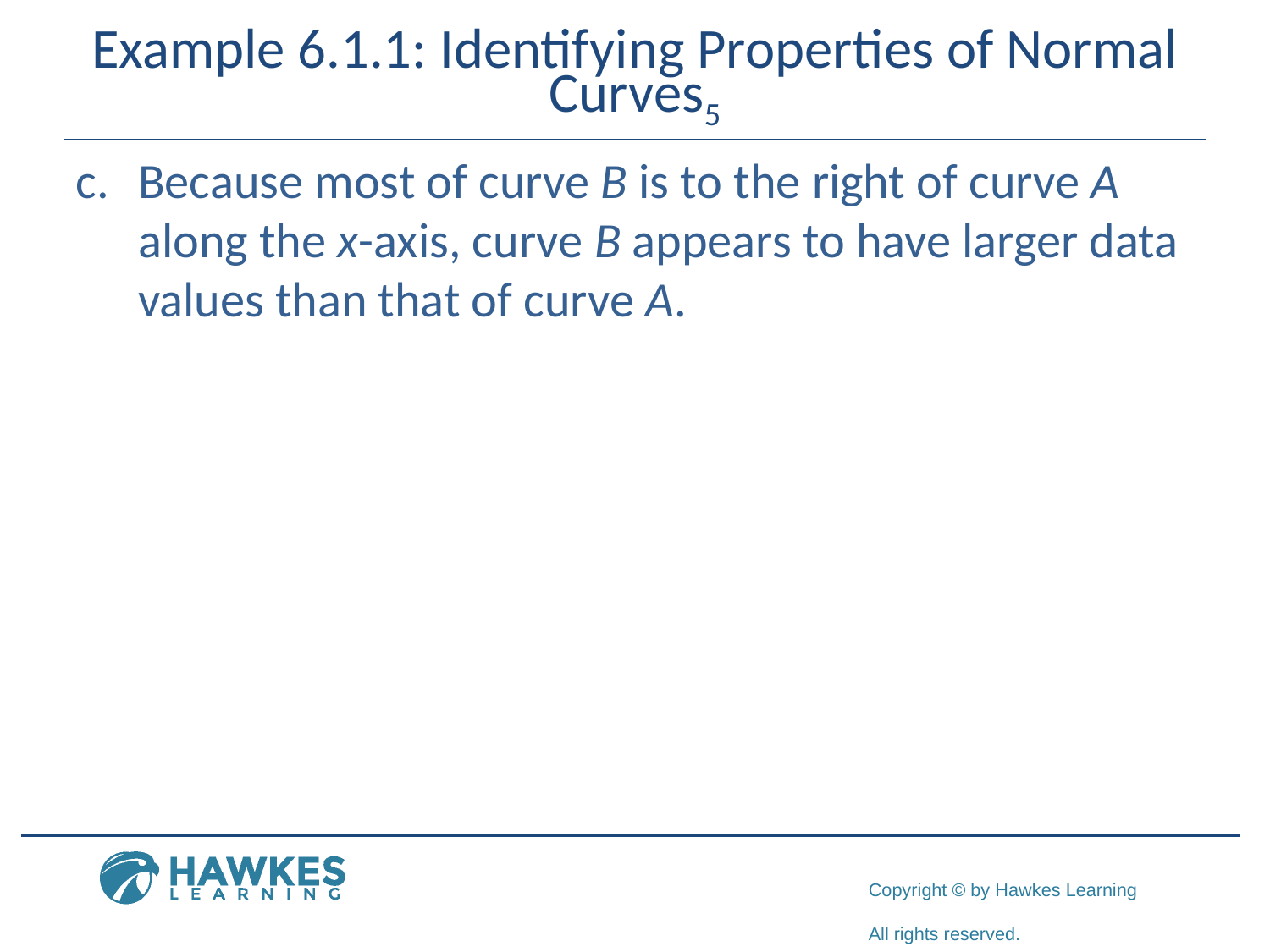

# Example 6.1.1: Identifying Properties of Normal Curves5
c.	​Because most of curve B is to the right of curve A along the x-axis, curve B appears to have larger data values than that of curve A.